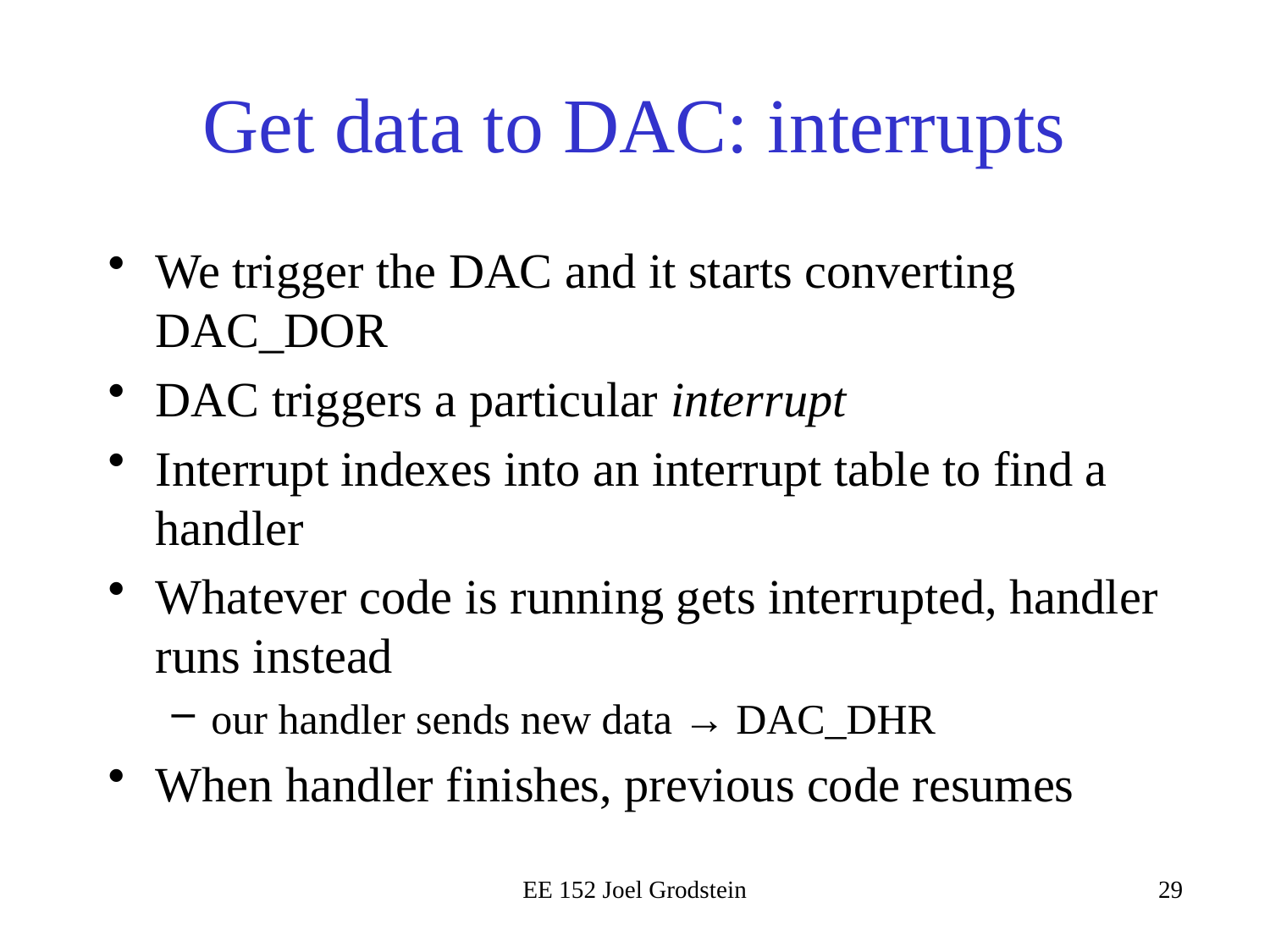

# Get data to DAC: interrupts
We trigger the DAC and it starts converting DAC_DOR
DAC triggers a particular interrupt
Interrupt indexes into an interrupt table to find a handler
Whatever code is running gets interrupted, handler runs instead
our handler sends new data → DAC_DHR
When handler finishes, previous code resumes
EE 152 Joel Grodstein